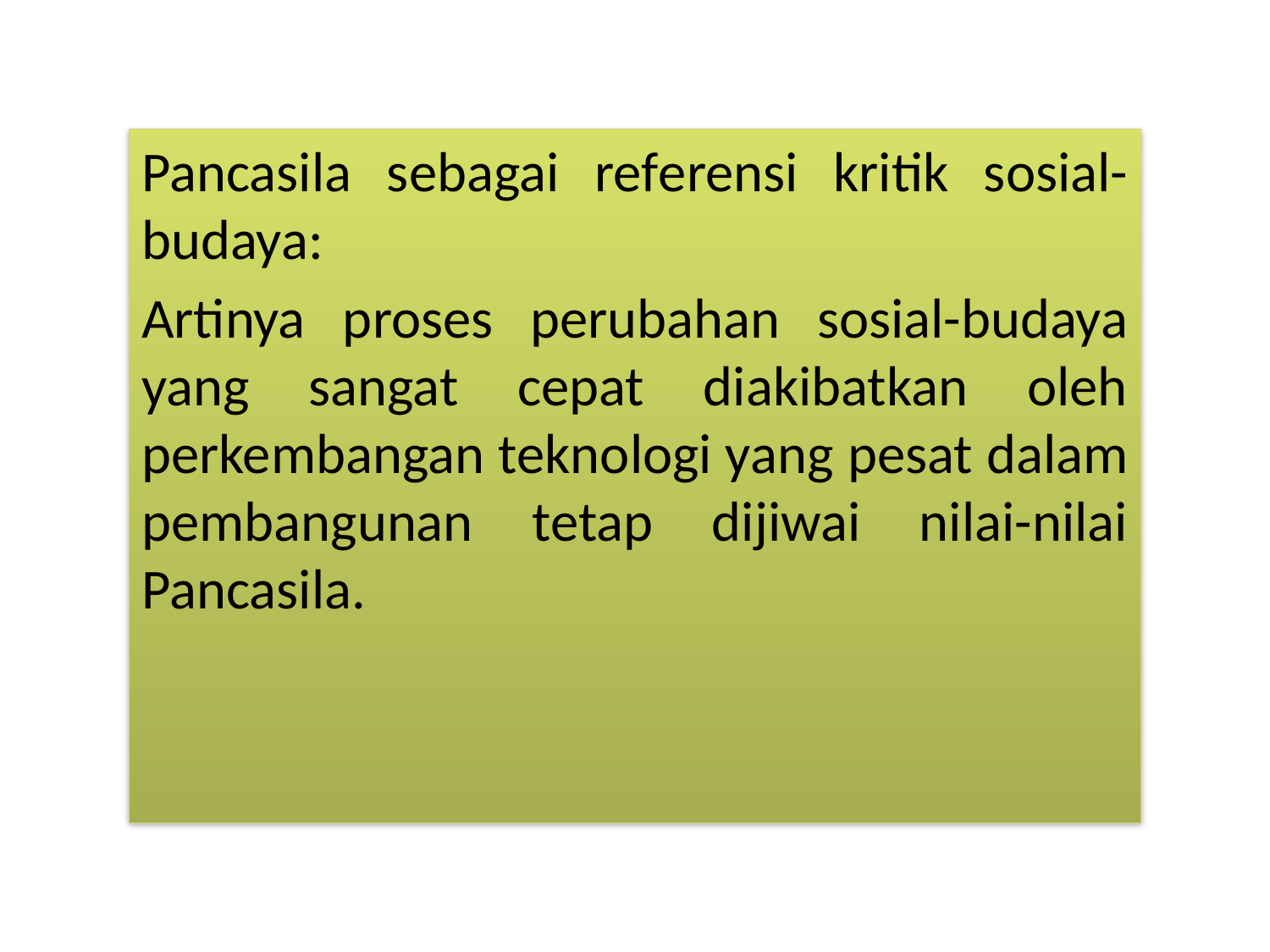

Pancasila sebagai referensi kritik sosial-budaya:
Artinya proses perubahan sosial-budaya yang sangat cepat diakibatkan oleh perkembangan teknologi yang pesat dalam pembangunan tetap dijiwai nilai-nilai Pancasila.